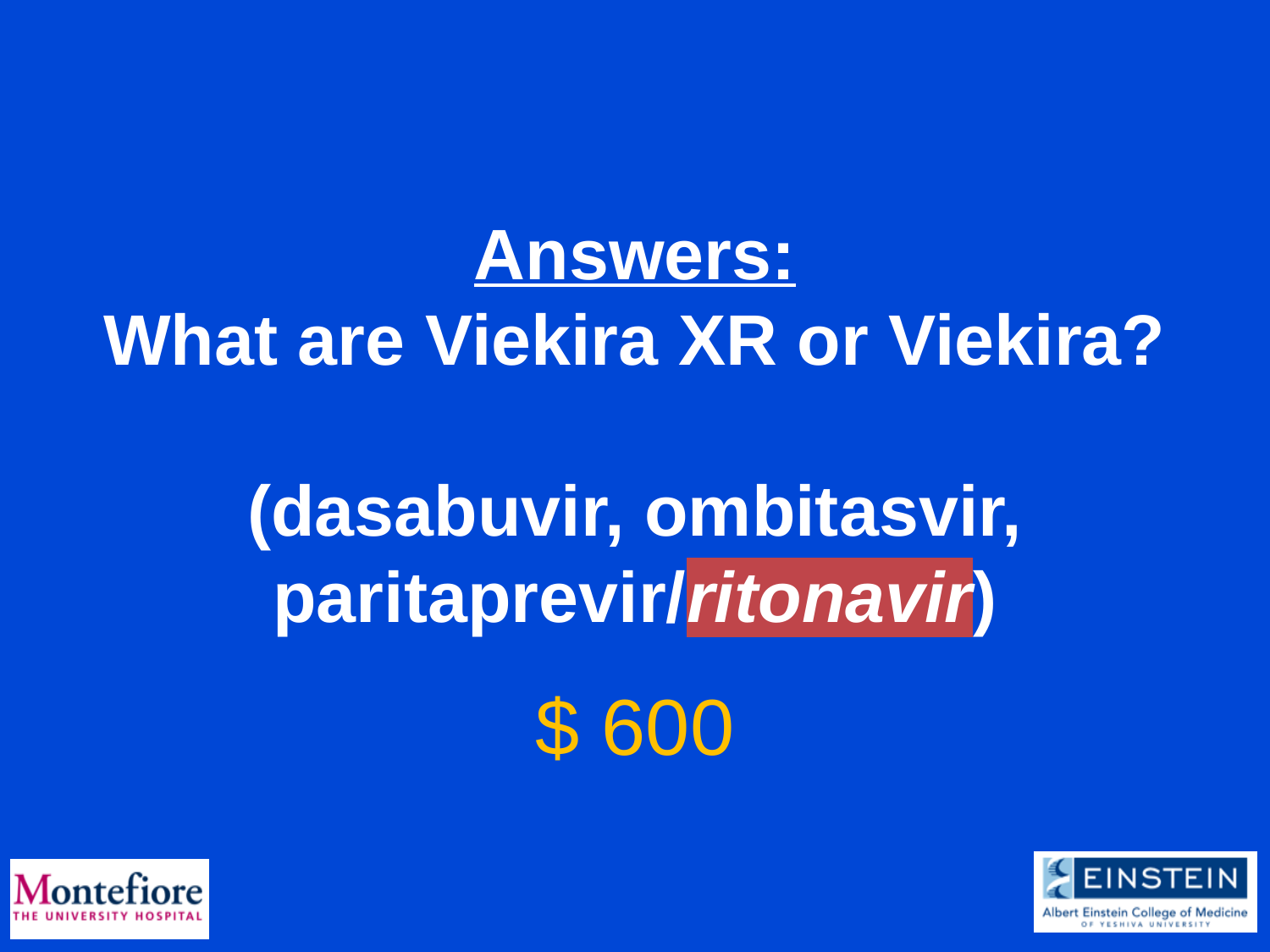

Answers:
What are Viekira XR or Viekira?

(dasabuvir, ombitasvir, paritaprevir/ritonavir)

$ 600